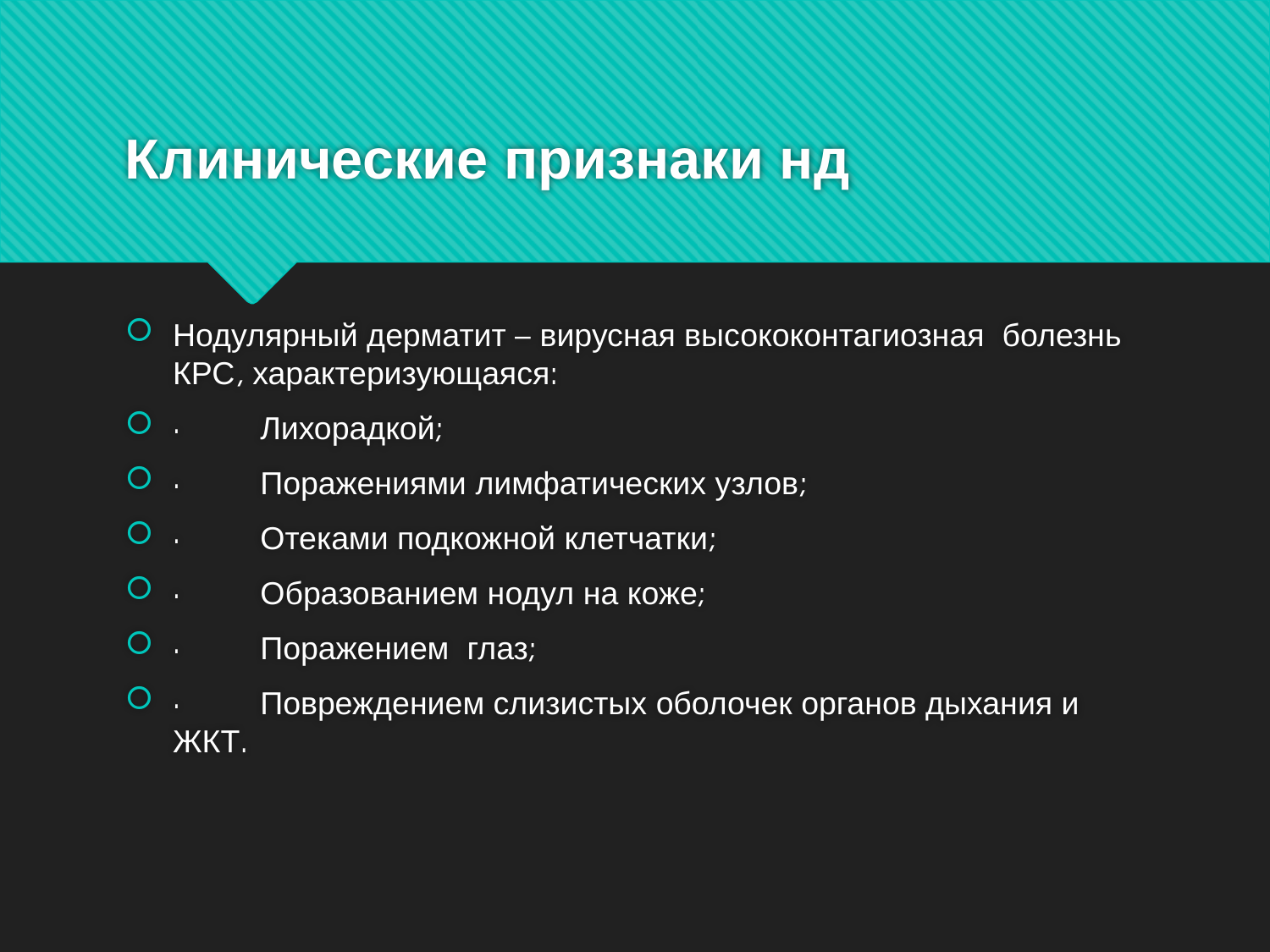

# Клинические признаки нд
Нодулярный дерматит – вирусная высококонтагиозная  болезнь КРС, характеризующаяся:
·         Лихорадкой;
·         Поражениями лимфатических узлов;
·         Отеками подкожной клетчатки;
·         Образованием нодул на коже;
·         Поражением  глаз;
·         Повреждением слизистых оболочек органов дыхания и ЖКТ.